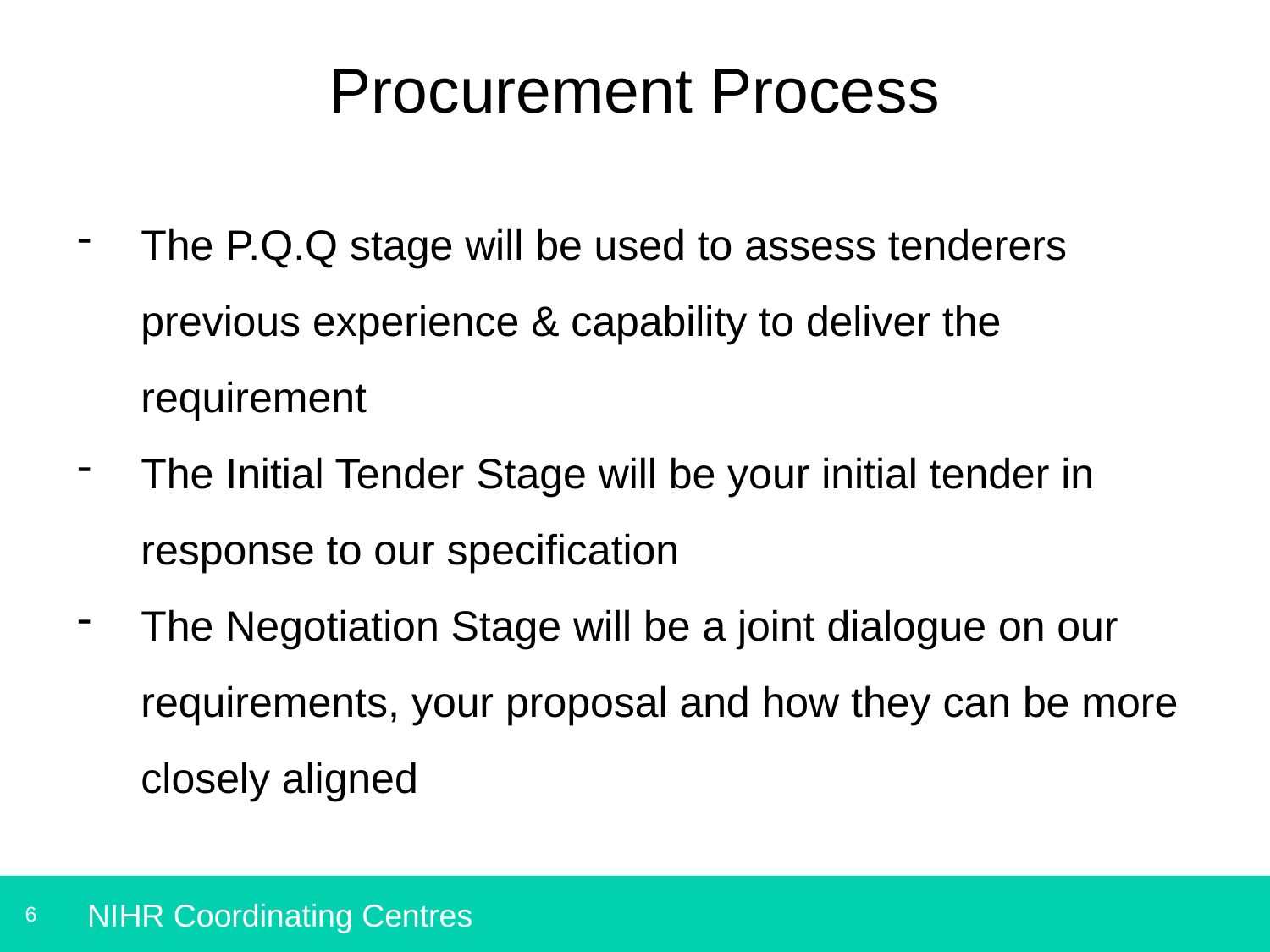

# Procurement Process
The P.Q.Q stage will be used to assess tenderers previous experience & capability to deliver the requirement
The Initial Tender Stage will be your initial tender in response to our specification
The Negotiation Stage will be a joint dialogue on our requirements, your proposal and how they can be more closely aligned
NIHR Coordinating Centres